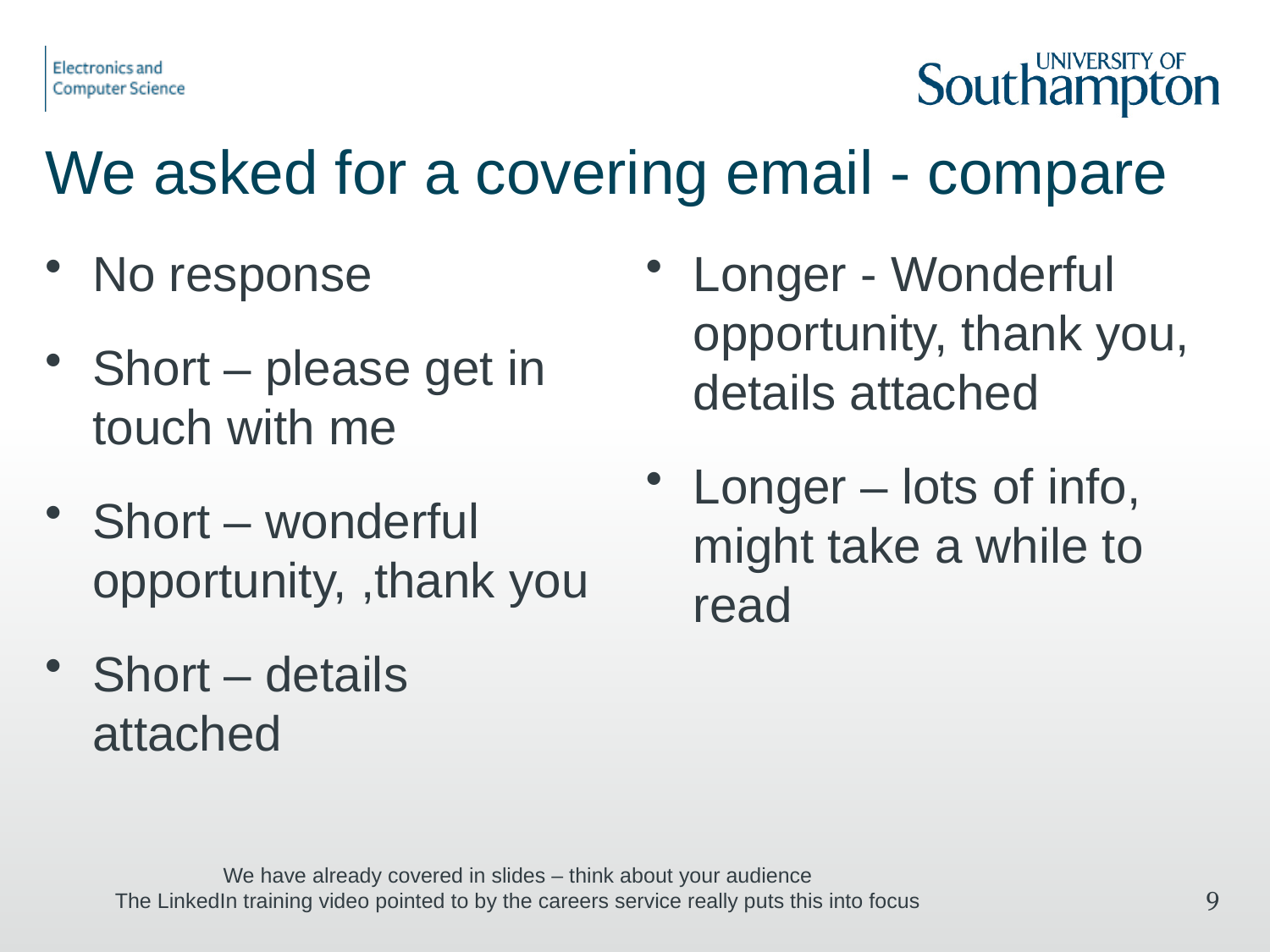

# We asked for a covering email - compare
No response
Short – please get in touch with me
Short – wonderful opportunity, ,thank you
Short – details attached
Longer - Wonderful opportunity, thank you, details attached
Longer – lots of info, might take a while to read

We have already covered in slides – think about your audience
The LinkedIn training video pointed to by the careers service really puts this into focus

9